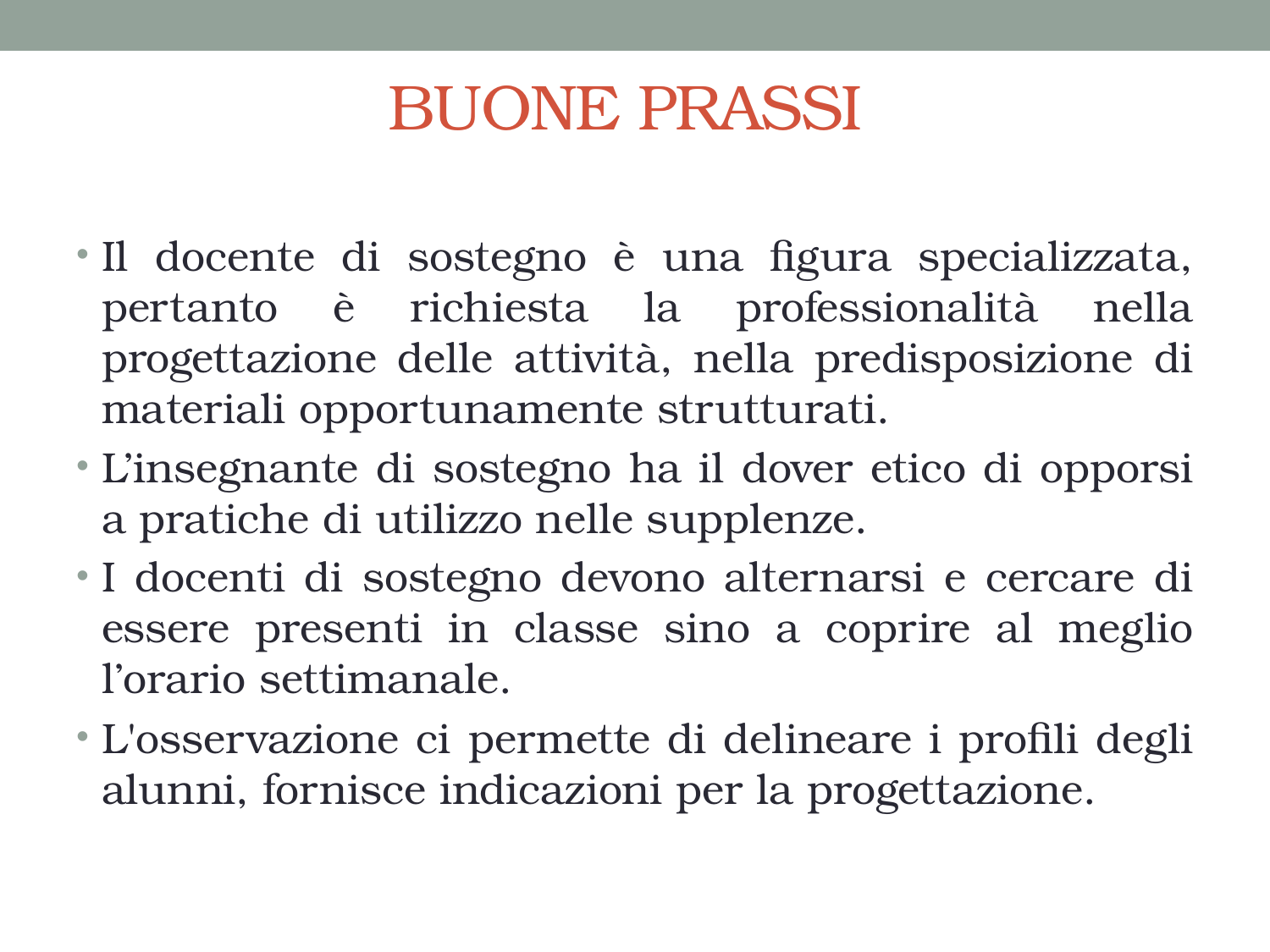

# BUONE PRASSI
Il docente di sostegno è una figura specializzata, pertanto è richiesta la professionalità nella progettazione delle attività, nella predisposizione di materiali opportunamente strutturati.
L’insegnante di sostegno ha il dover etico di opporsi a pratiche di utilizzo nelle supplenze.
I docenti di sostegno devono alternarsi e cercare di essere presenti in classe sino a coprire al meglio l’orario settimanale.
L'osservazione ci permette di delineare i profili degli alunni, fornisce indicazioni per la progettazione.